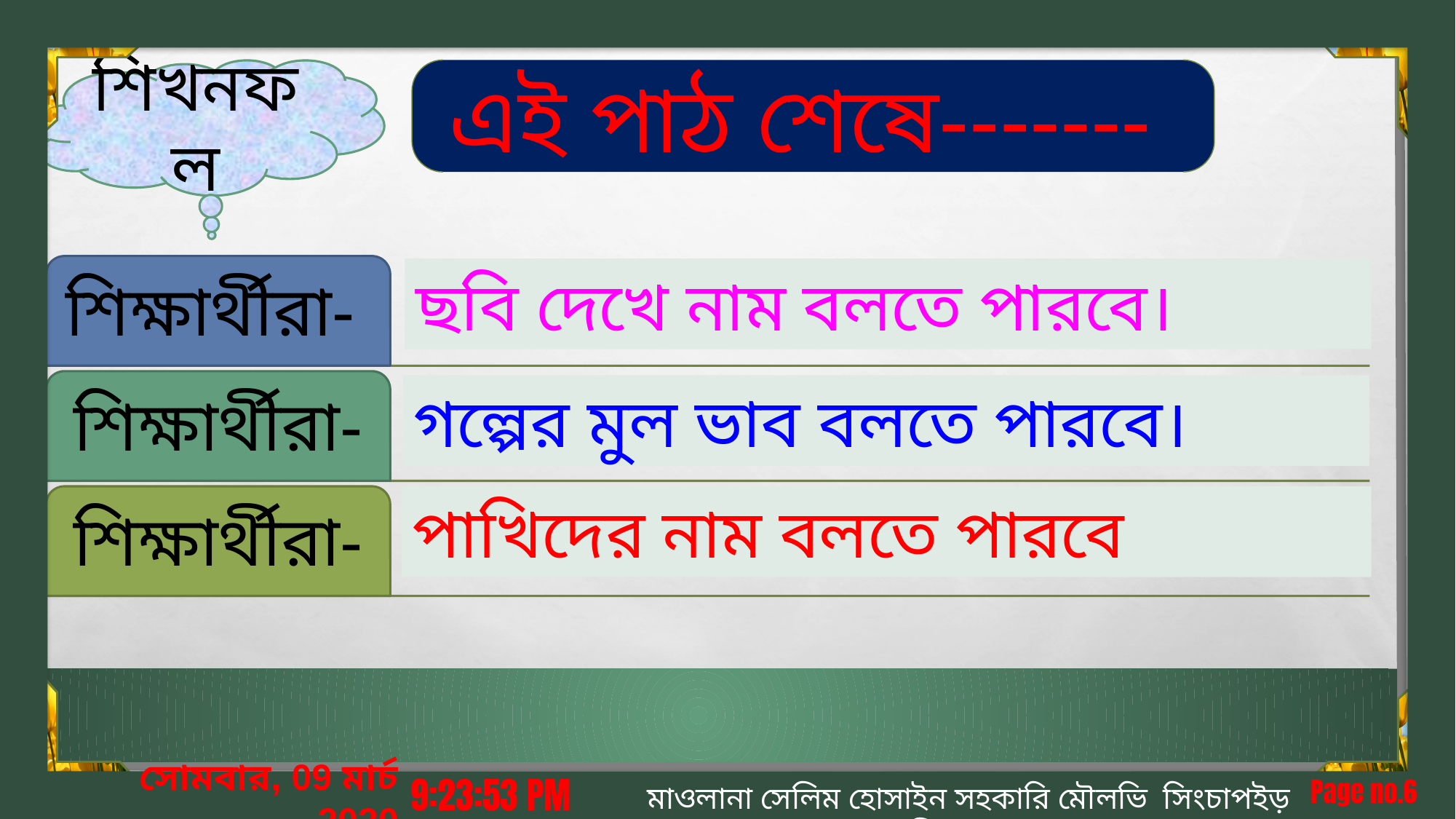

শিখনফল
এই পাঠ শেষে-------
শিক্ষার্থীরা-
শিক্ষার্থীরা-
শিক্ষার্থীরা-
ছবি দেখে নাম বলতে পারবে।
গল্পের মুল ভাব বলতে পারবে।
পাখিদের নাম বলতে পারবে

9:23:53 PM
মাওলানা সেলিম হোসাইন সহকারি মৌলভি  সিংচাপইড় আলিম মাদ্রাসা।
Page no.6
সোমবার, 09 মার্চ 2020